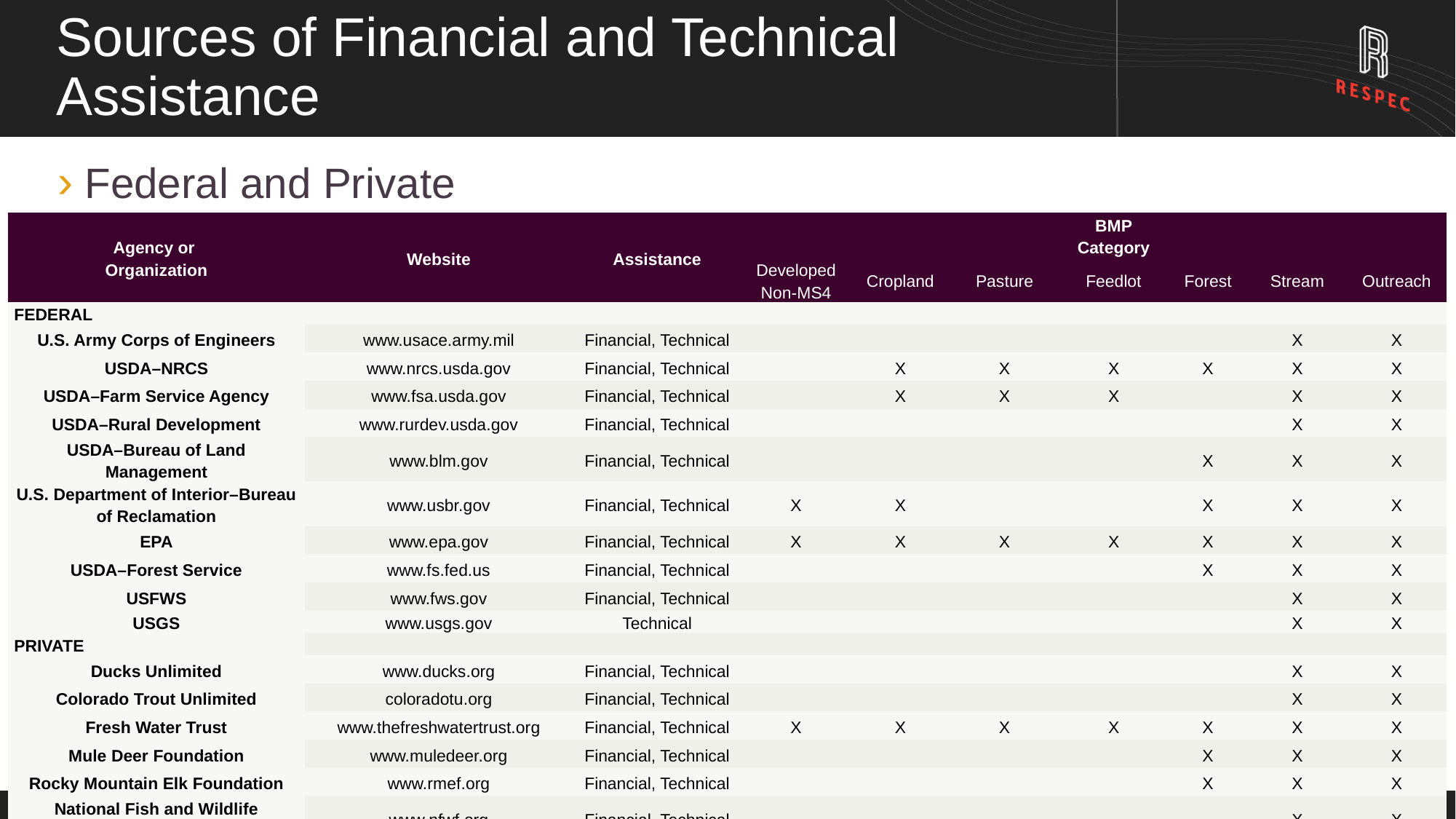

# Sources of Financial and Technical Assistance
Federal and Private
| Agency or Organization | Website | Assistance |  |  |  | BMP Category |  |  |  |
| --- | --- | --- | --- | --- | --- | --- | --- | --- | --- |
|  |  |  | Developed Non-MS4 | Cropland | Pasture | Feedlot | Forest | Stream | Outreach |
| FEDERAL |  |  |  |  |  |  |  |  |  |
| U.S. Army Corps of Engineers | www.usace.army.mil | Financial, Technical |  |  |  |  |  | X | X |
| USDA–NRCS | www.nrcs.usda.gov | Financial, Technical |  | X | X | X | X | X | X |
| USDA–Farm Service Agency | www.fsa.usda.gov | Financial, Technical |  | X | X | X |  | X | X |
| USDA–Rural Development | www.rurdev.usda.gov | Financial, Technical |  |  |  |  |  | X | X |
| USDA–Bureau of Land Management | www.blm.gov | Financial, Technical |  |  |  |  | X | X | X |
| U.S. Department of Interior–Bureau of Reclamation | www.usbr.gov | Financial, Technical | X | X |  |  | X | X | X |
| EPA | www.epa.gov | Financial, Technical | X | X | X | X | X | X | X |
| USDA–Forest Service | www.fs.fed.us | Financial, Technical |  |  |  |  | X | X | X |
| USFWS | www.fws.gov | Financial, Technical |  |  |  |  |  | X | X |
| USGS | www.usgs.gov | Technical |  |  |  |  |  | X | X |
| PRIVATE |  |  |  |  |  |  |  |  |  |
| Ducks Unlimited | www.ducks.org | Financial, Technical |  |  |  |  |  | X | X |
| Colorado Trout Unlimited | coloradotu.org | Financial, Technical |  |  |  |  |  | X | X |
| Fresh Water Trust | www.thefreshwatertrust.org | Financial, Technical | X | X | X | X | X | X | X |
| Mule Deer Foundation | www.muledeer.org | Financial, Technical |  |  |  |  | X | X | X |
| Rocky Mountain Elk Foundation | www.rmef.org | Financial, Technical |  |  |  |  | X | X | X |
| National Fish and Wildlife Foundation | www.nfwf.org | Financial, Technical |  |  |  |  |  | X | X |
40